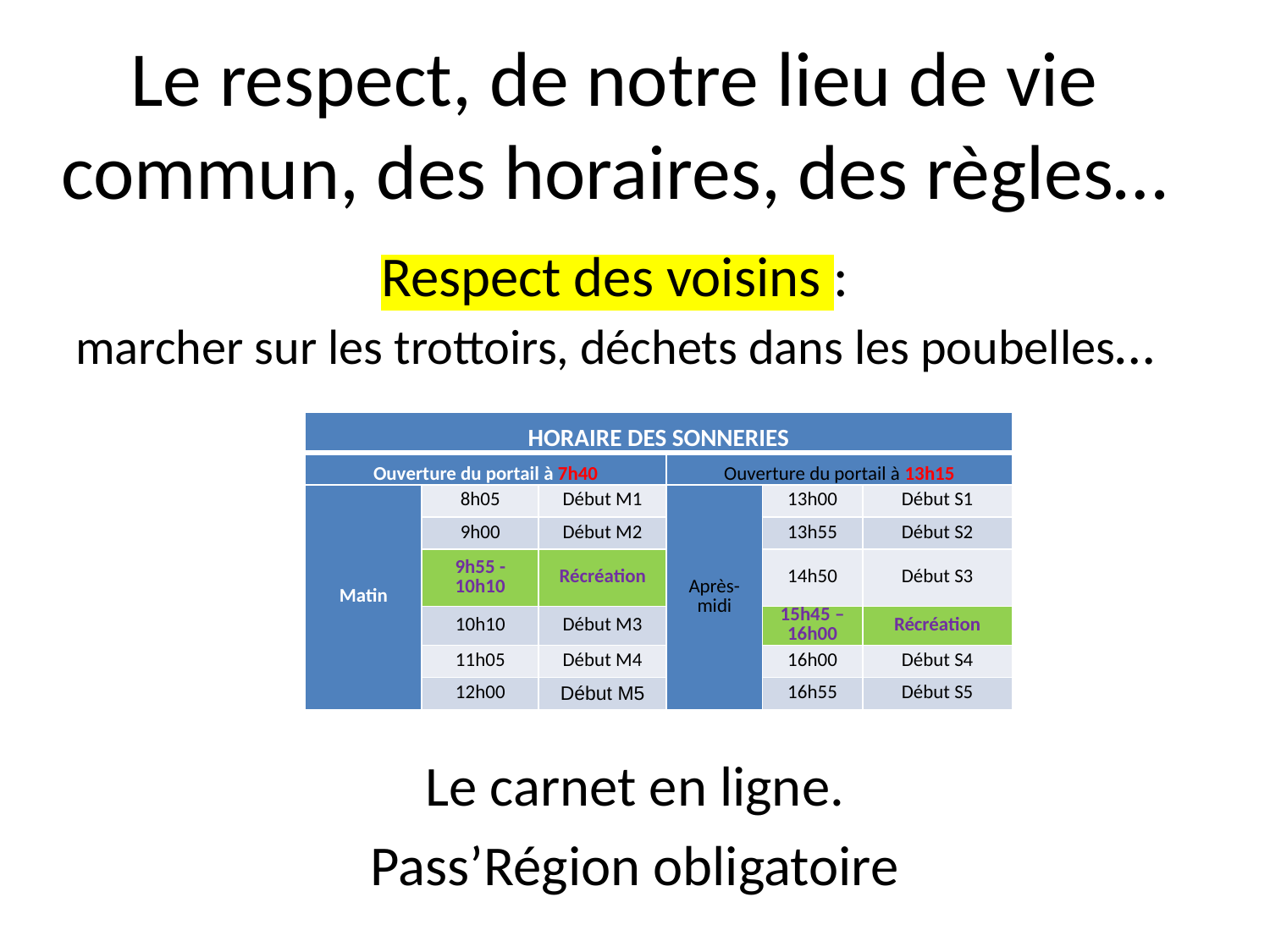

# Le respect, de notre lieu de vie commun, des horaires, des règles… Respect des voisins : marcher sur les trottoirs, déchets dans les poubelles…

| HORAIRE DES SONNERIES |  |  |  |  |  |
| --- | --- | --- | --- | --- | --- |
| Ouverture du portail à 7h40 |  |  | Ouverture du portail à 13h15 |  |  |
| Matin | 8h05 | Début M1 | Après-midi | 13h00 | Début S1 |
|  | 9h00 | Début M2 |  | 13h55 | Début S2 |
|  | 9h55 - 10h10 | Récréation |  | 14h50 | Début S3 |
|  | 10h10 | Début M3 |  | 15h45 – 16h00 | Récréation |
|  | 11h05 | Début M4 |  | 16h00 | Début S4 |
|  | 12h00 | Début M5 |  | 16h55 | Début S5 |

Le carnet en ligne.
Pass’Région obligatoire